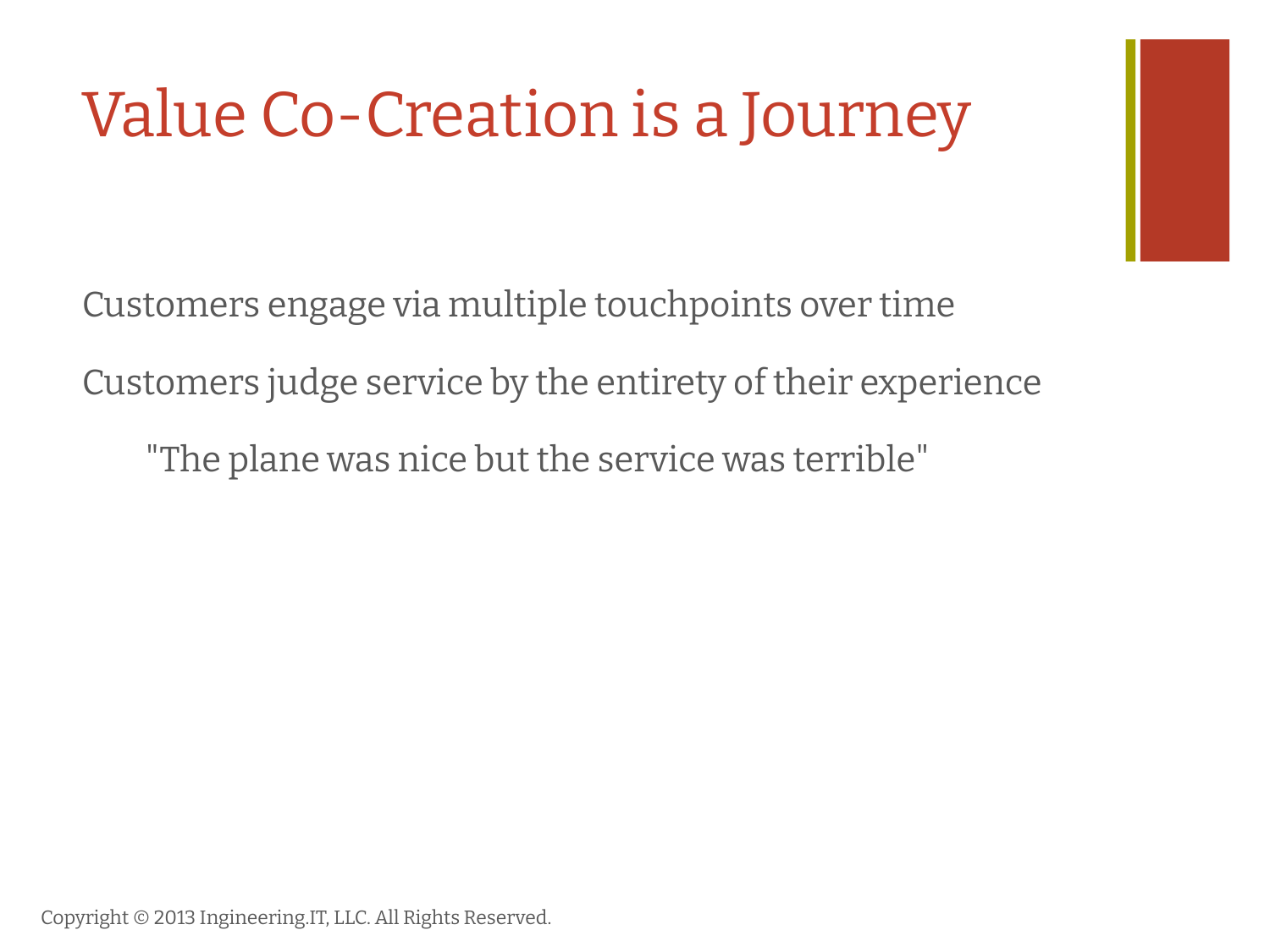

# Value Co-Creation is a Journey
Customers engage via multiple touchpoints over time
Customers judge service by the entirety of their experience
"The plane was nice but the service was terrible"
Copyright © 2013 Ingineering.IT, LLC. All Rights Reserved.